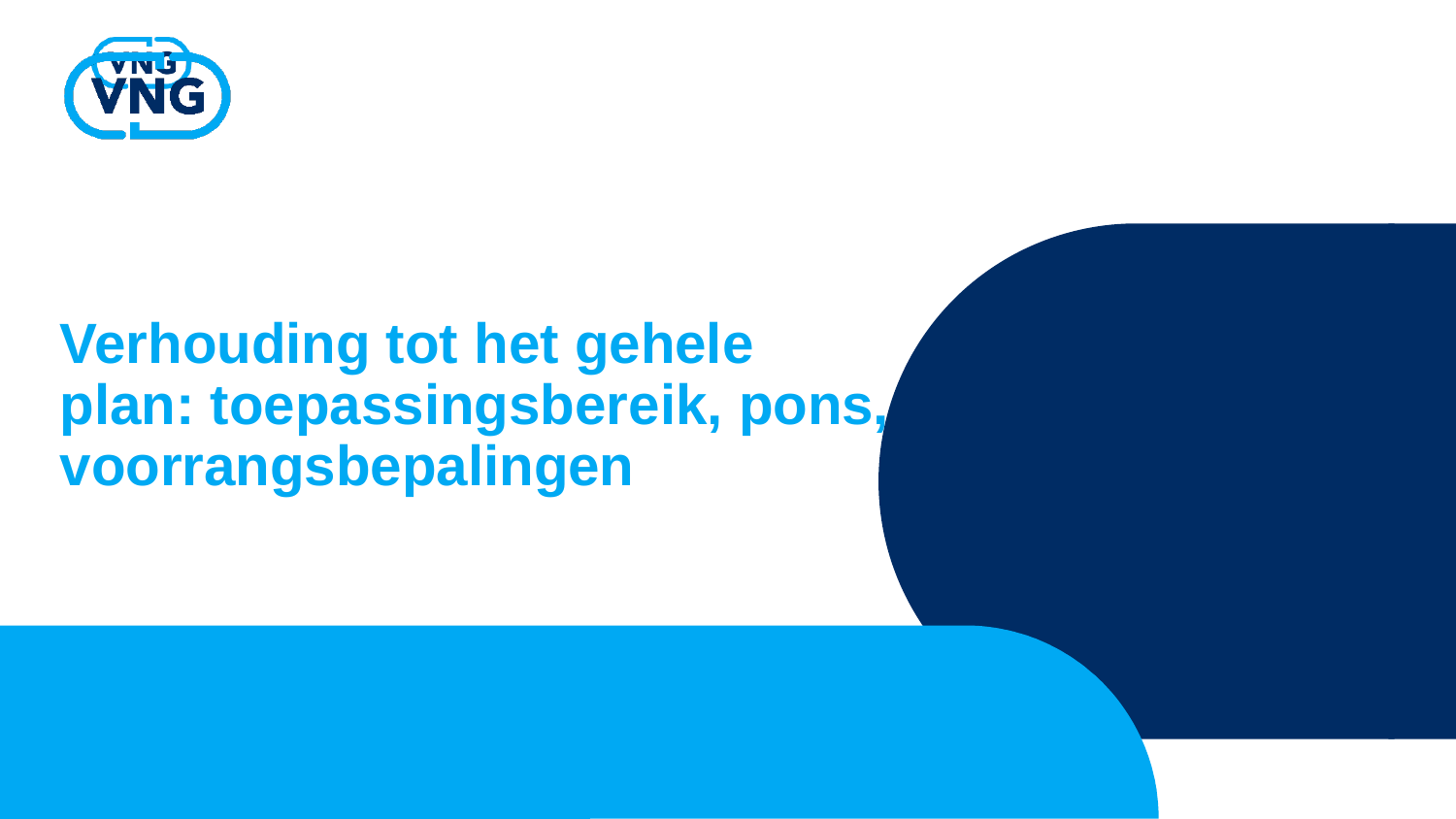

Verhouding tot het gehele plan: toepassingsbereik, pons, voorrangsbepalingen